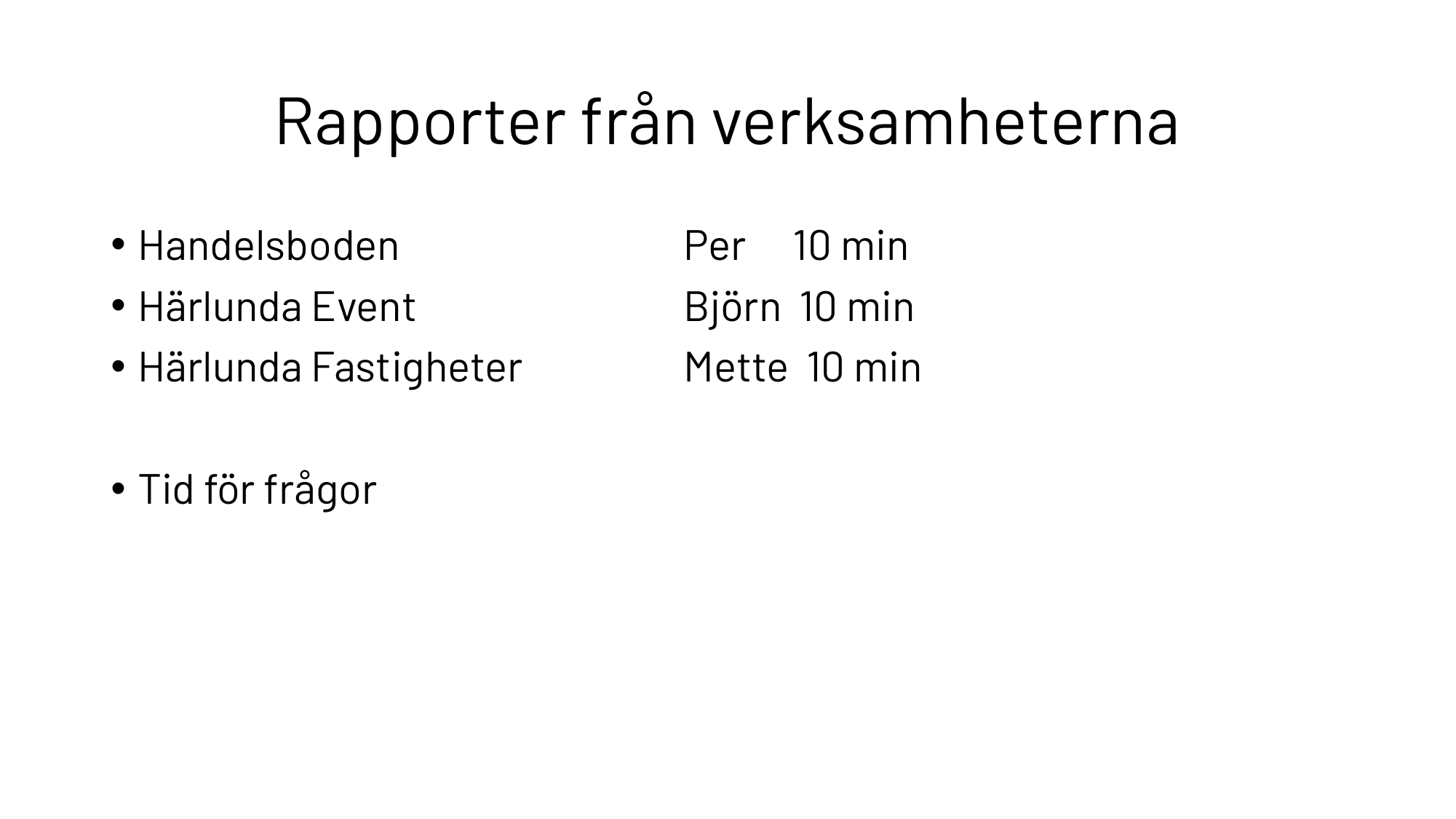

# Rapporter från verksamheterna
Handelsboden			Per	10 min
Härlunda Event			Björn  10 min
Härlunda Fastigheter		Mette  10 min

Tid för frågor